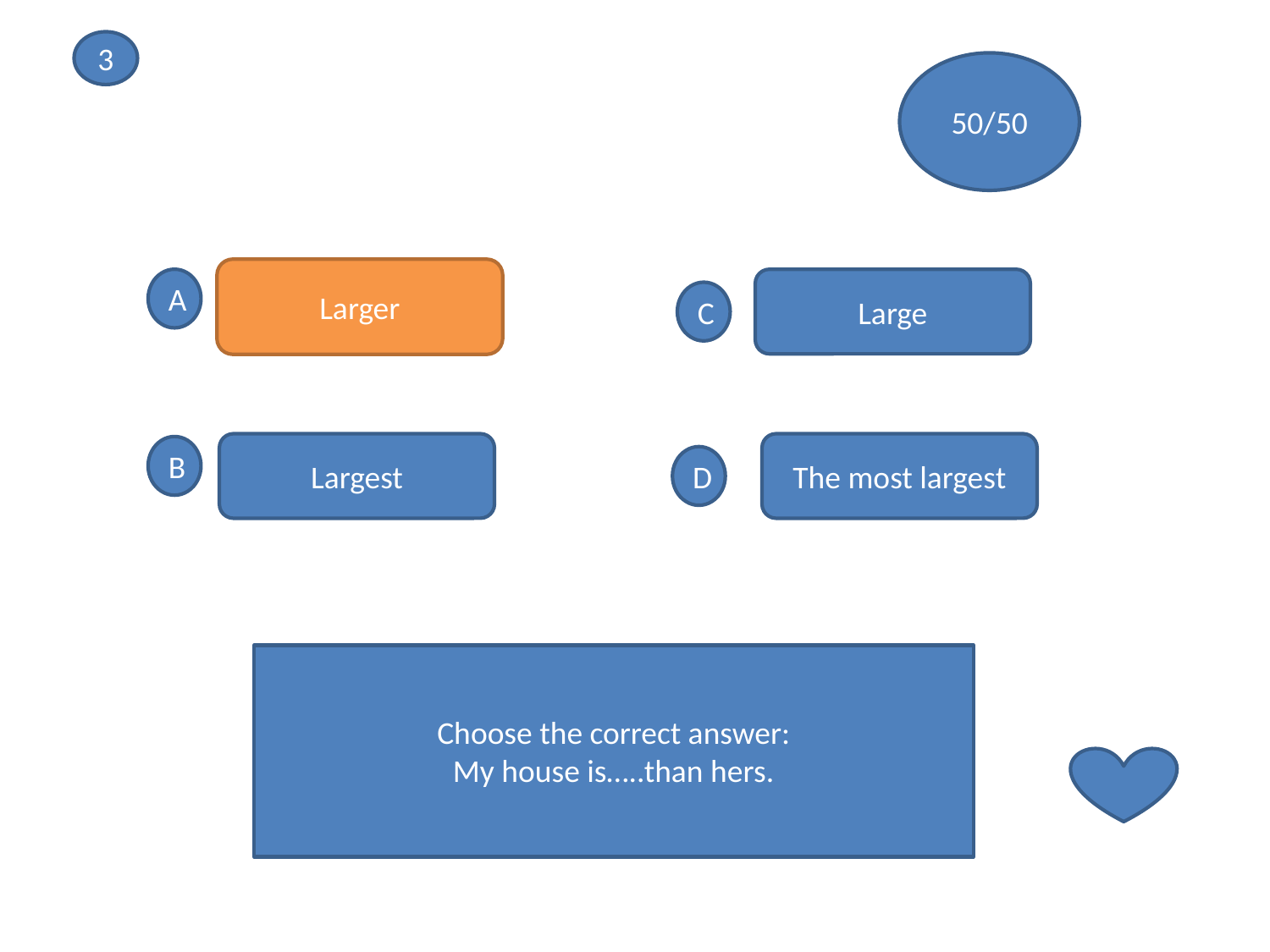

3
50/50
Larger
Larger
A
Large
C
Largest
The most largest
B
D
Choose the correct answer:
My house is…..than hers.